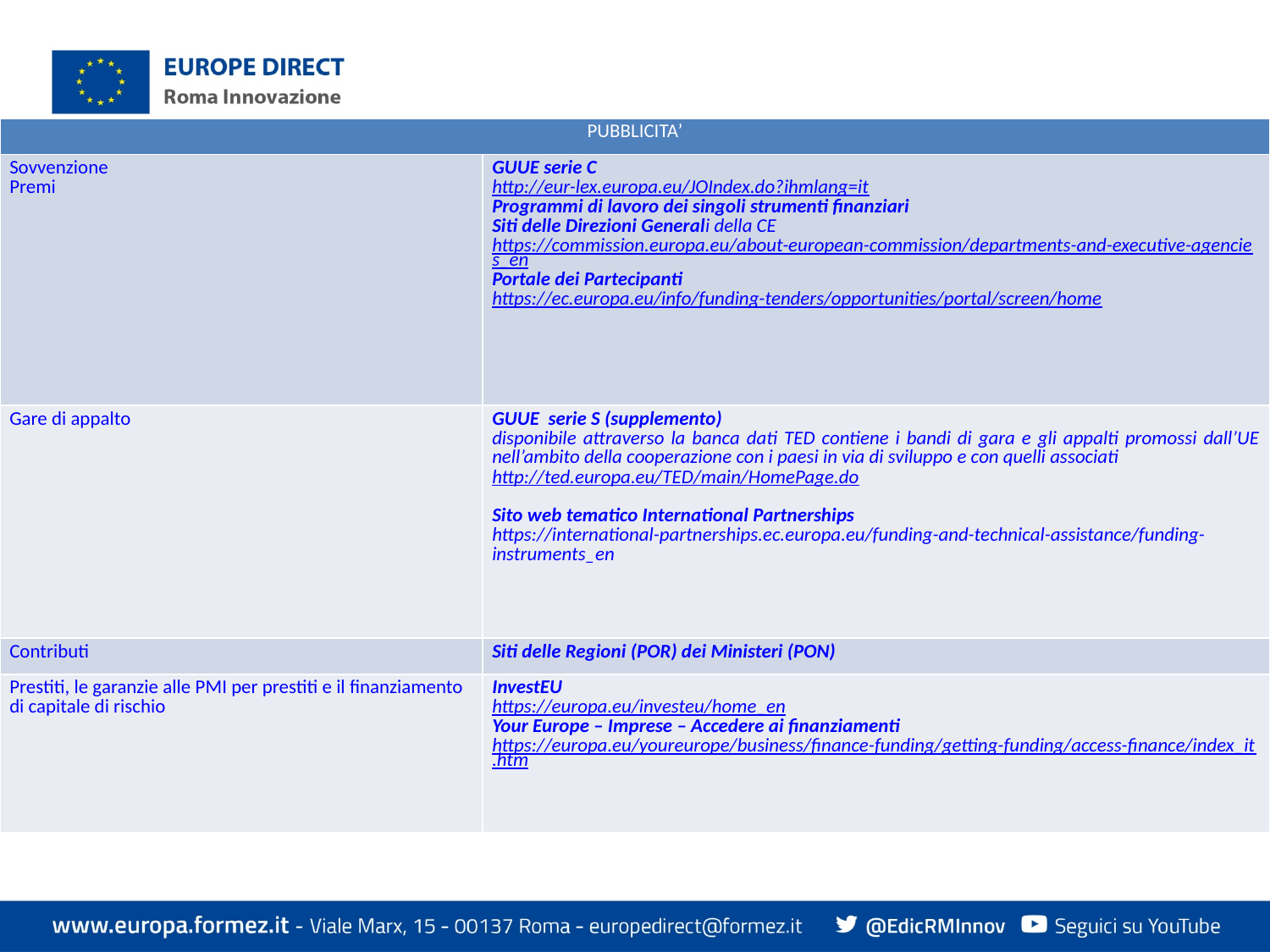

| PUBBLICITA’ |  |
| --- | --- |
| Sovvenzione Premi | GUUE serie C http://eur-lex.europa.eu/JOIndex.do?ihmlang=it Programmi di lavoro dei singoli strumenti finanziari Siti delle Direzioni Generali della CE https://commission.europa.eu/about-european-commission/departments-and-executive-agencies\_en Portale dei Partecipanti https://ec.europa.eu/info/funding-tenders/opportunities/portal/screen/home |
| Gare di appalto | GUUE  serie S (supplemento) disponibile attraverso la banca dati TED contiene i bandi di gara e gli appalti promossi dall’UE nell’ambito della cooperazione con i paesi in via di sviluppo e con quelli associati http://ted.europa.eu/TED/main/HomePage.do Sito web tematico International Partnerships https://international-partnerships.ec.europa.eu/funding-and-technical-assistance/funding-instruments\_en |
| Contributi | Siti delle Regioni (POR) dei Ministeri (PON) |
| Prestiti, le garanzie alle PMI per prestiti e il finanziamento di capitale di rischio | InvestEU https://europa.eu/investeu/home\_en Your Europe – Imprese – Accedere ai finanziamenti https://europa.eu/youreurope/business/finance-funding/getting-funding/access-finance/index\_it.htm |